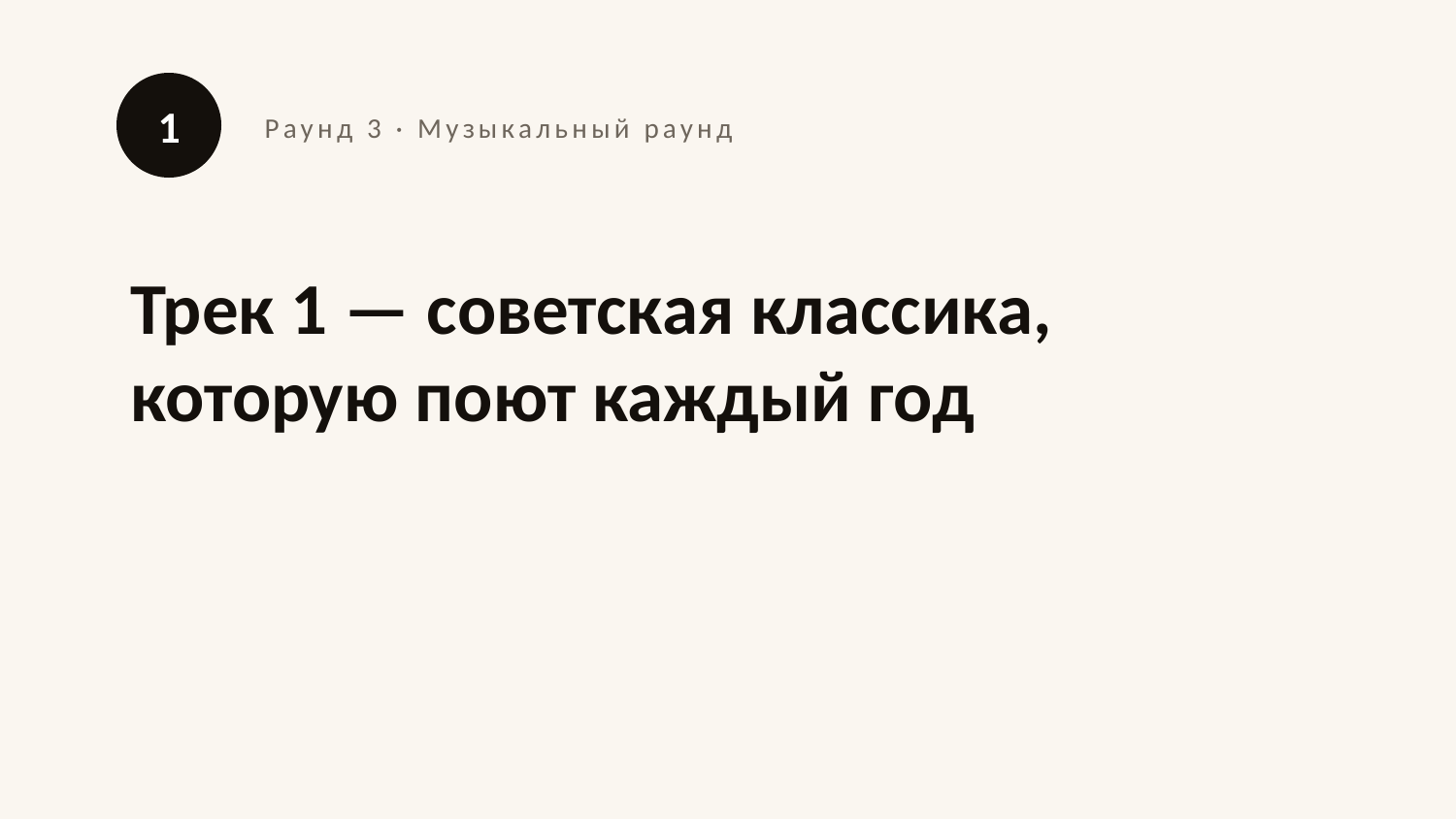

1
Раунд 3 · Музыкальный раунд
Трек 1 — советская классика, которую поют каждый год